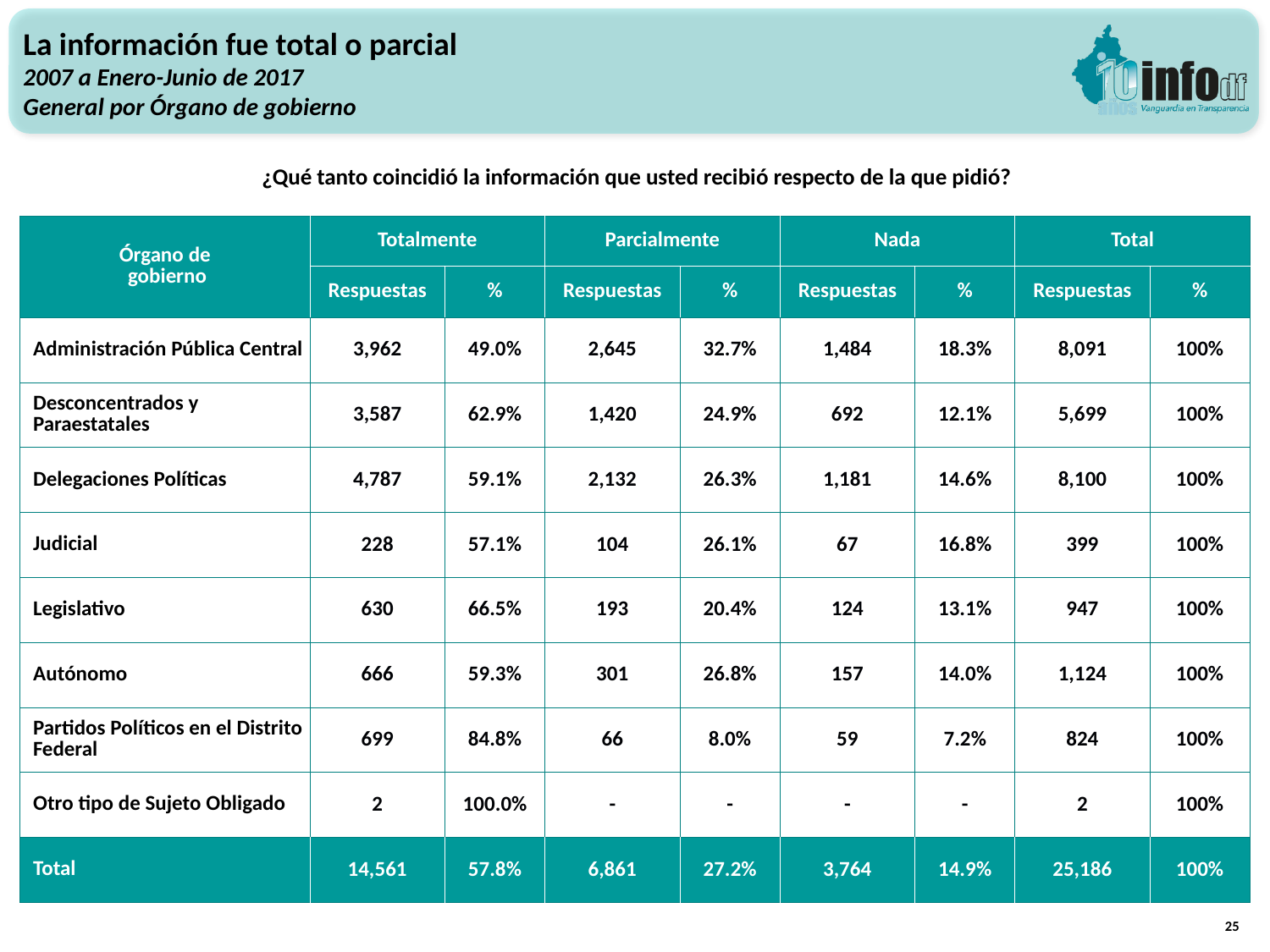

La información fue total o parcial
2007 a Enero-Junio de 2017
General por Órgano de gobierno
¿Qué tanto coincidió la información que usted recibió respecto de la que pidió?
| Órgano de gobierno | Totalmente |  | Parcialmente |  | Nada |  | Total |  |
| --- | --- | --- | --- | --- | --- | --- | --- | --- |
|  | Respuestas | % | Respuestas | % | Respuestas | % | Respuestas | % |
| Administración Pública Central | 3,962 | 49.0% | 2,645 | 32.7% | 1,484 | 18.3% | 8,091 | 100% |
| Desconcentrados y Paraestatales | 3,587 | 62.9% | 1,420 | 24.9% | 692 | 12.1% | 5,699 | 100% |
| Delegaciones Políticas | 4,787 | 59.1% | 2,132 | 26.3% | 1,181 | 14.6% | 8,100 | 100% |
| Judicial | 228 | 57.1% | 104 | 26.1% | 67 | 16.8% | 399 | 100% |
| Legislativo | 630 | 66.5% | 193 | 20.4% | 124 | 13.1% | 947 | 100% |
| Autónomo | 666 | 59.3% | 301 | 26.8% | 157 | 14.0% | 1,124 | 100% |
| Partidos Políticos en el Distrito Federal | 699 | 84.8% | 66 | 8.0% | 59 | 7.2% | 824 | 100% |
| Otro tipo de Sujeto Obligado | 2 | 100.0% | - | - | - | - | 2 | 100% |
| Total | 14,561 | 57.8% | 6,861 | 27.2% | 3,764 | 14.9% | 25,186 | 100% |
25